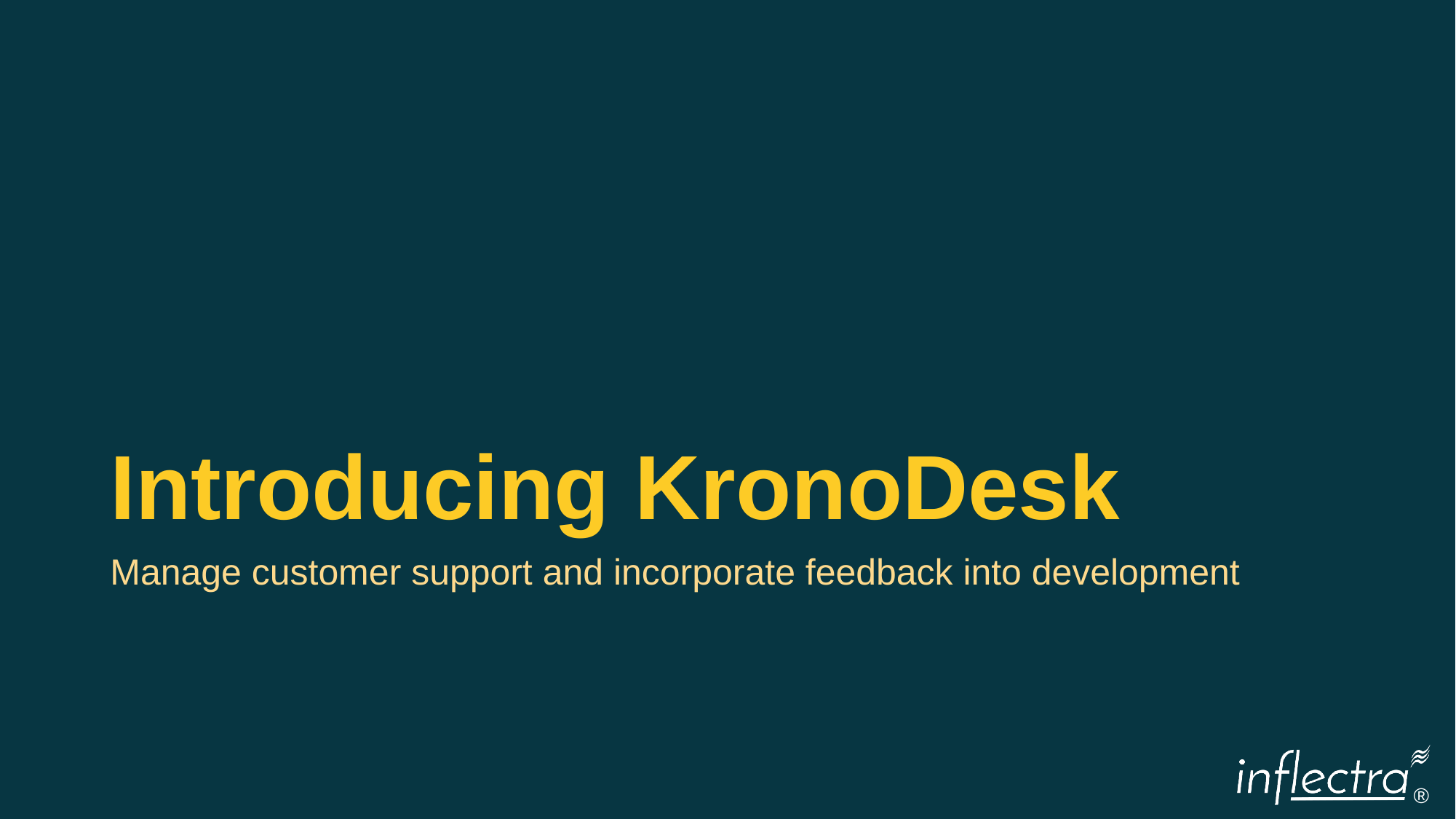

# Introducing KronoDesk
Manage customer support and incorporate feedback into development